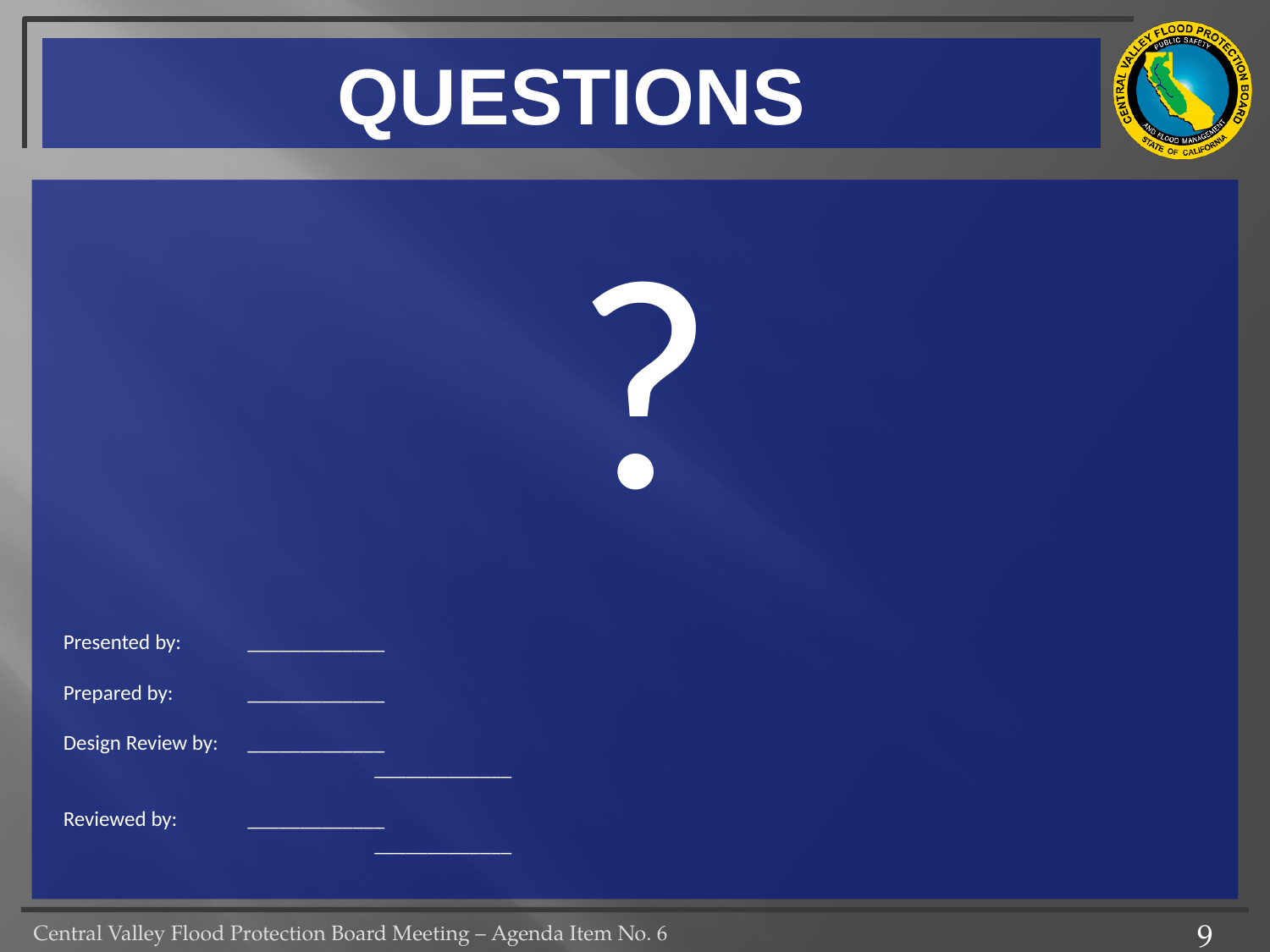

# QUESTIONS
?

Presented by:	_____________

Prepared by:	_____________

Design Review by:	_____________
			_____________

Reviewed by:	_____________
			_____________
9